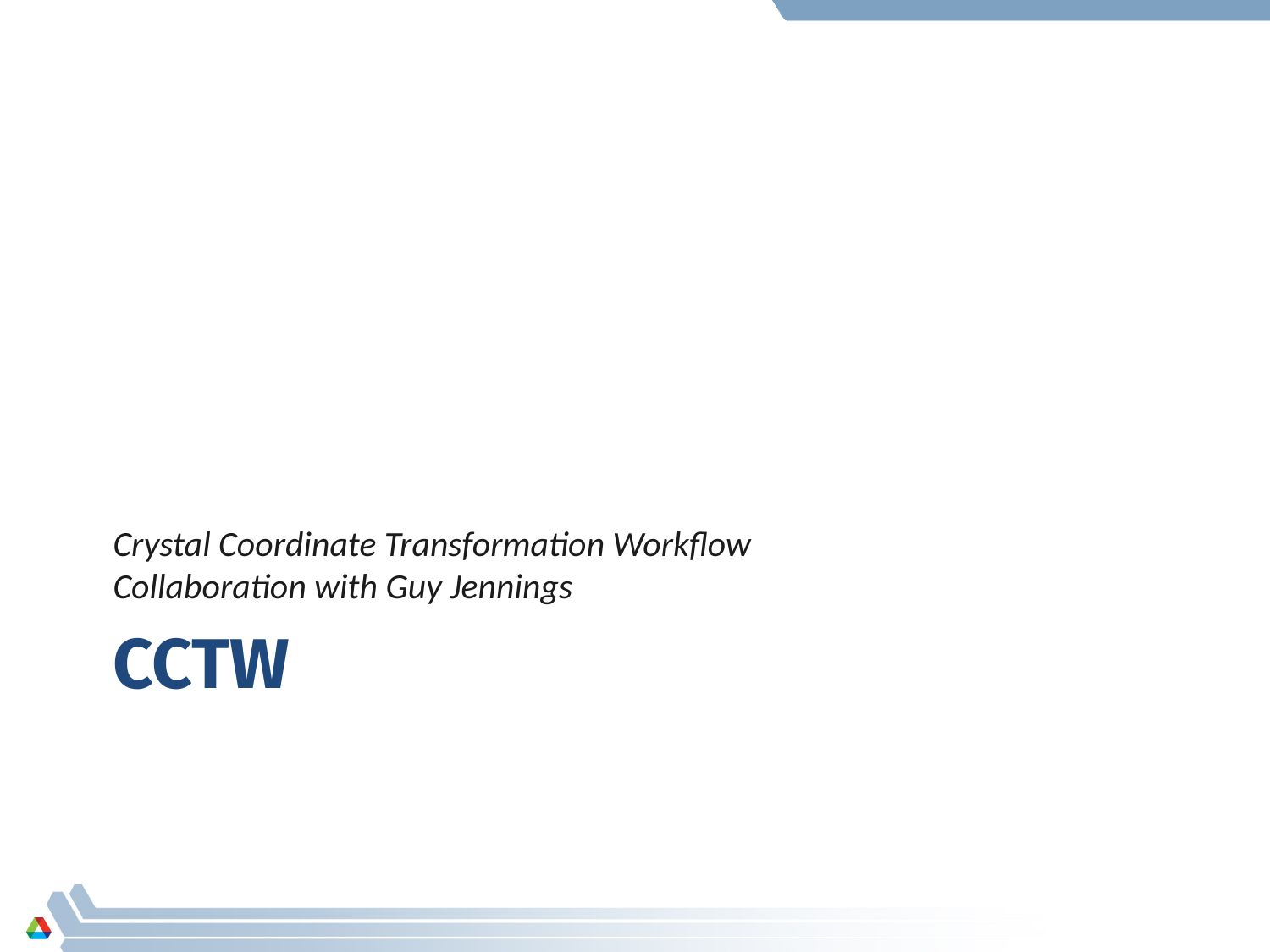

Crystal Coordinate Transformation Workflow
Collaboration with Guy Jennings
# CCTW